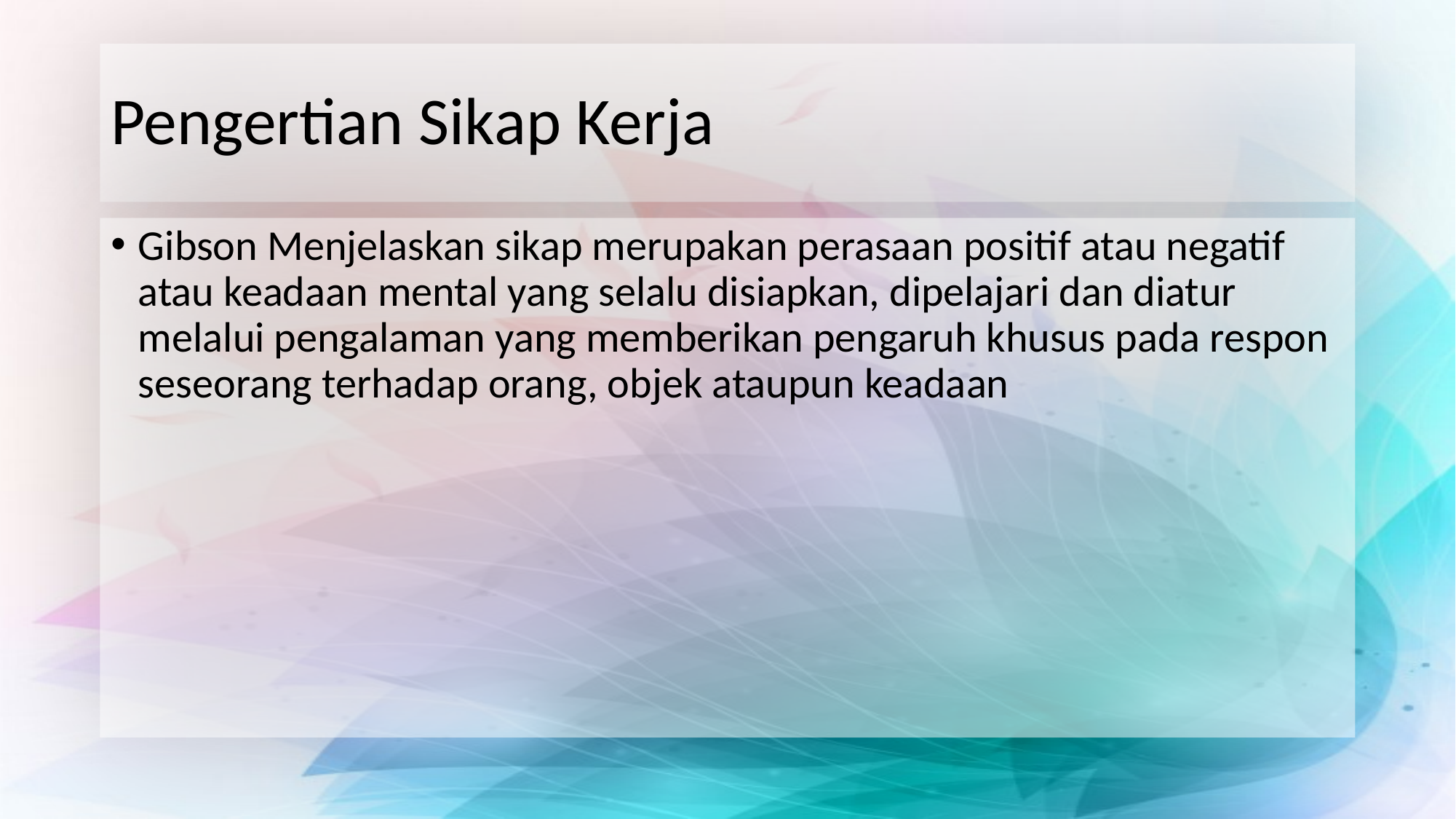

# Pengertian Sikap Kerja
Gibson Menjelaskan sikap merupakan perasaan positif atau negatif atau keadaan mental yang selalu disiapkan, dipelajari dan diatur melalui pengalaman yang memberikan pengaruh khusus pada respon seseorang terhadap orang, objek ataupun keadaan